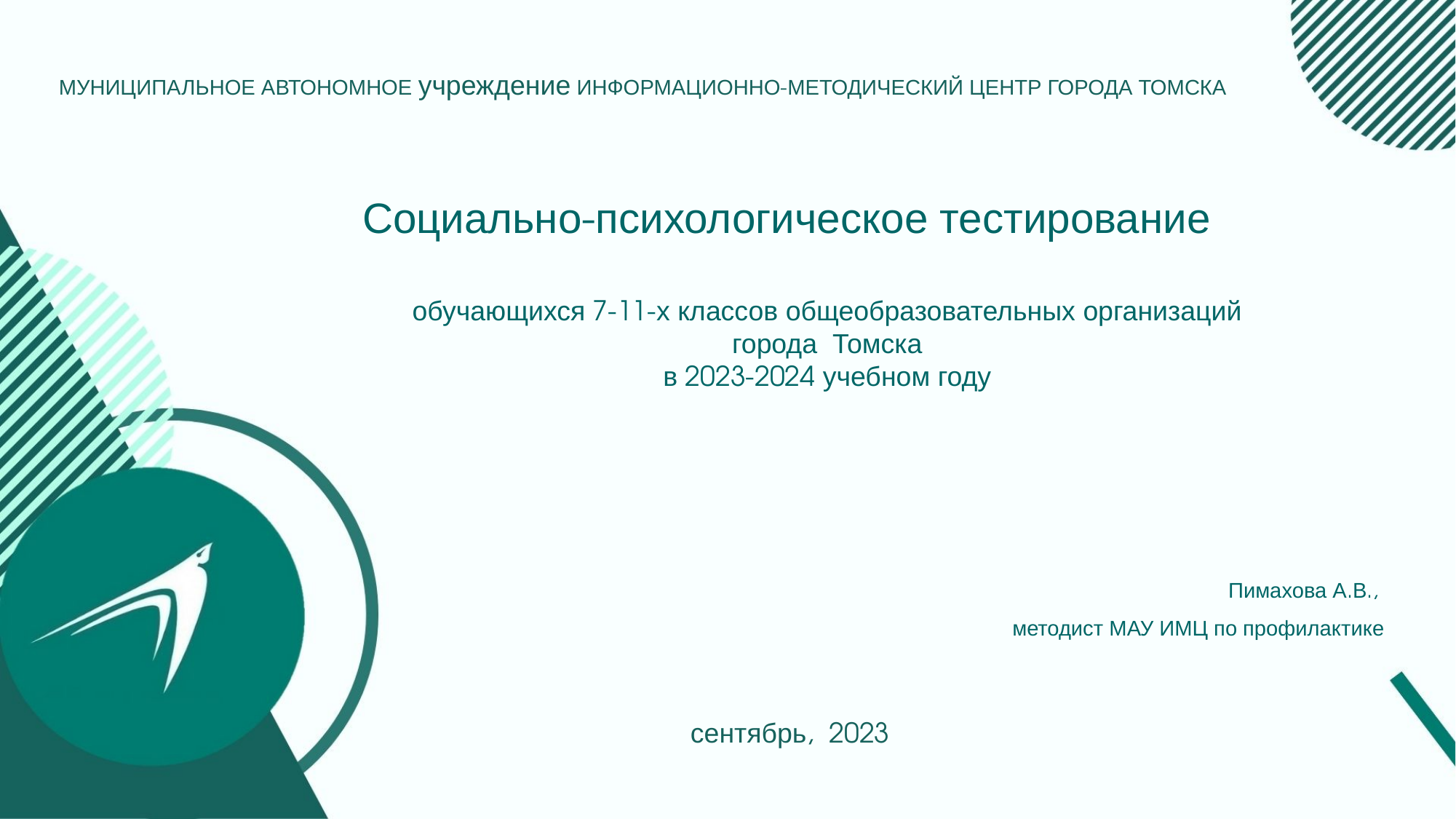

МУНИЦИПАЛЬНОЕ АВТОНОМНОЕ учреждение ИНФОРМАЦИОННО-МЕТОДИЧЕСКИЙ ЦЕНТР ГОРОДА ТОМСКА
Социально-психологическое тестирование
обучающихся 7-11-х классов общеобразовательных организаций города  Томска
в 2023-2024 учебном году
Пимахова А.В.,
методист МАУ ИМЦ по профилактике
сентябрь,  2023